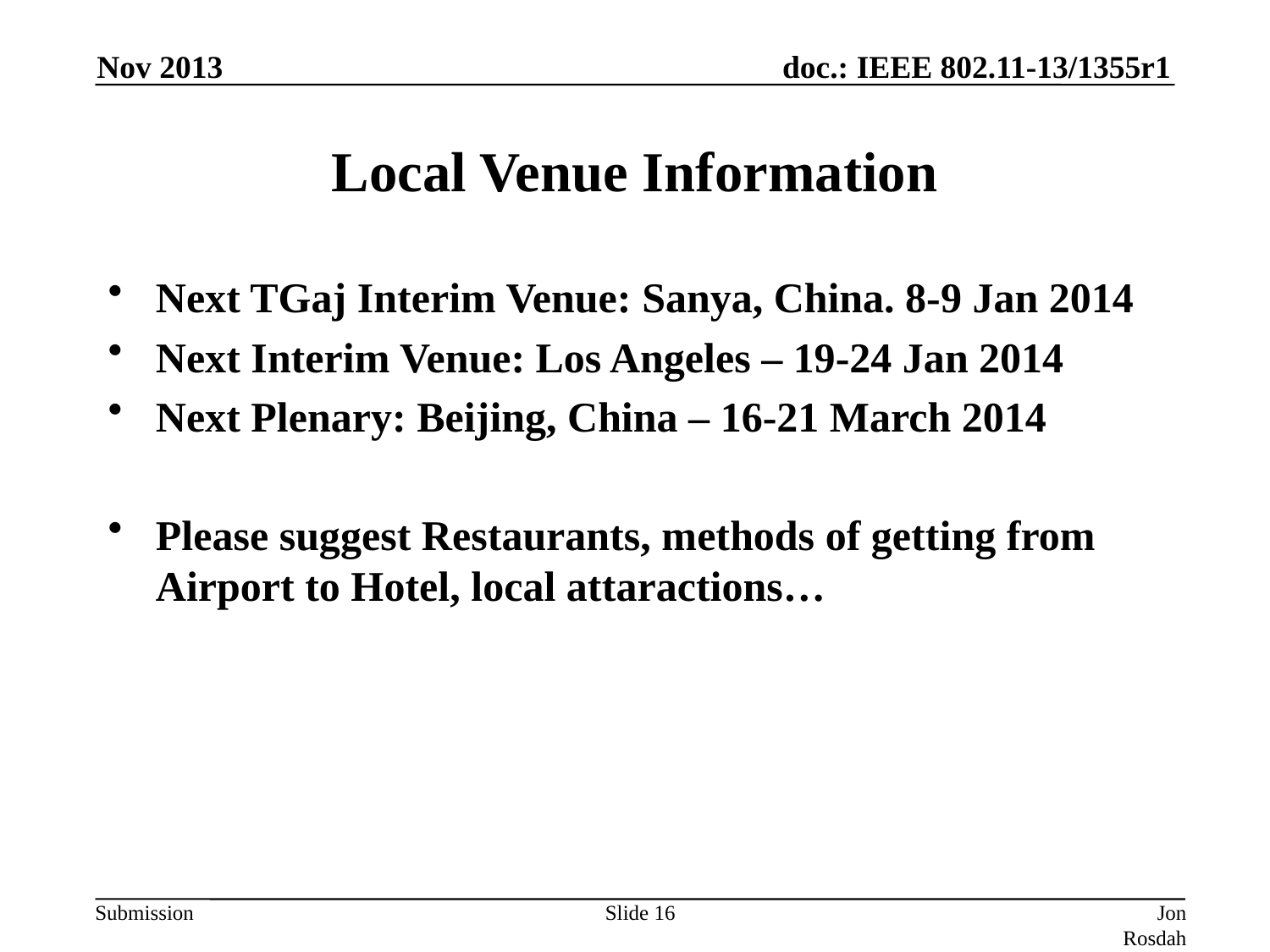

Nov 2013
# Local Venue Information
Next TGaj Interim Venue: Sanya, China. 8-9 Jan 2014
Next Interim Venue: Los Angeles – 19-24 Jan 2014
Next Plenary: Beijing, China – 16-21 March 2014

Please suggest Restaurants, methods of getting from Airport to Hotel, local attaractions…
Slide 16
Jon Rosdahl (CSR)